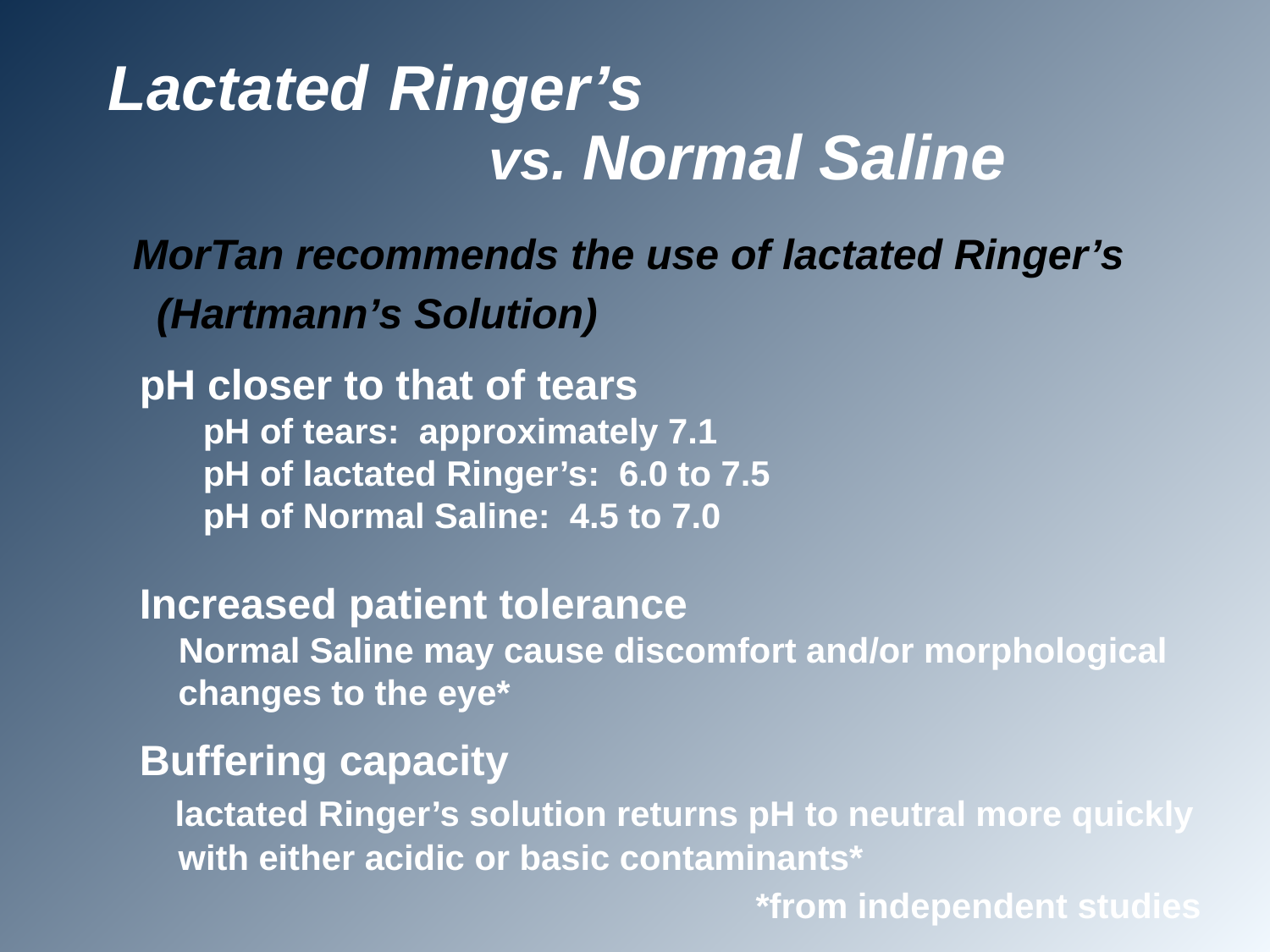

# Lactated Ringer’s vs. Normal Saline
	     MorTan recommends the use of lactated Ringer’s
         (Hartmann’s Solution)

pH closer to that of tears
pH of tears:  approximately 7.1
pH of lactated Ringer’s:  6.0 to 7.5
pH of Normal Saline:  4.5 to 7.0

Increased patient tolerance
    Normal Saline may cause discomfort and/or morphological
    changes to the eye*

Buffering capacity
   lactated Ringer’s solution returns pH to neutral more quickly
    with either acidic or basic contaminants*
*from independent studies